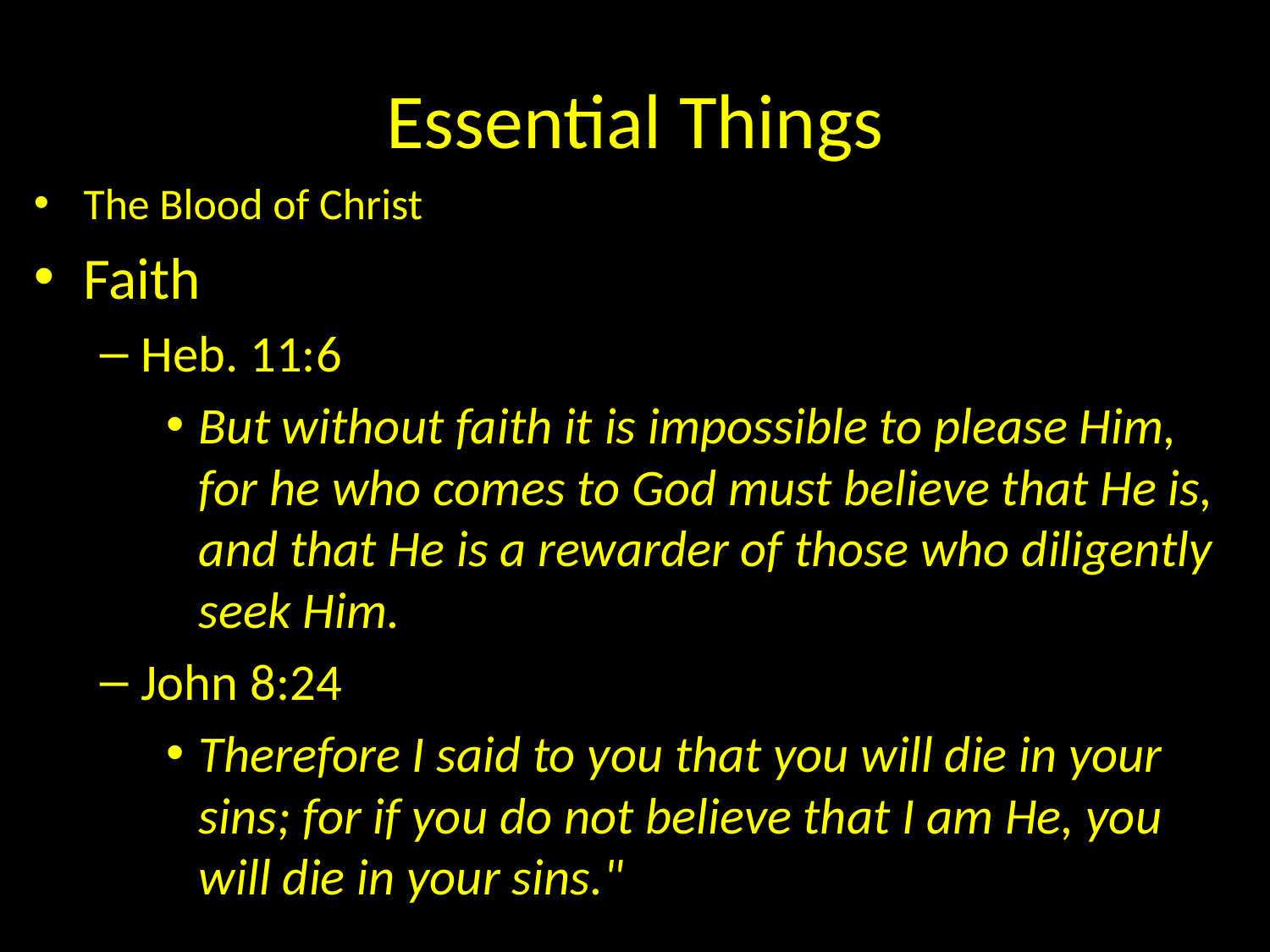

# Essential Things
The Blood of Christ
Faith
Heb. 11:6
But without faith it is impossible to please Him, for he who comes to God must believe that He is, and that He is a rewarder of those who diligently seek Him.
John 8:24
Therefore I said to you that you will die in your sins; for if you do not believe that I am He, you will die in your sins."